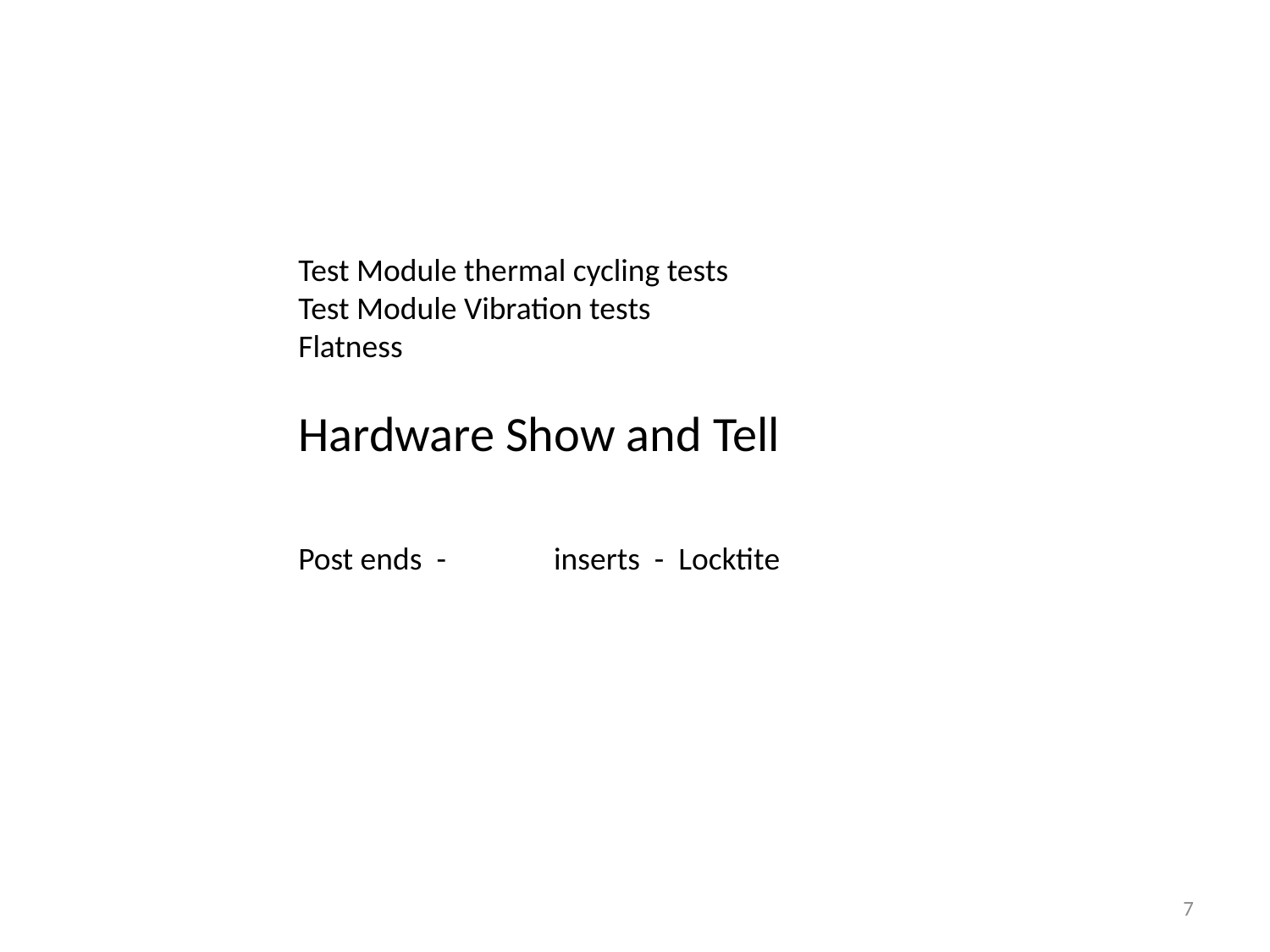

Test Module thermal cycling tests
Test Module Vibration tests
Flatness

Hardware Show and Tell

Post ends  -               inserts  -  Locktite

7